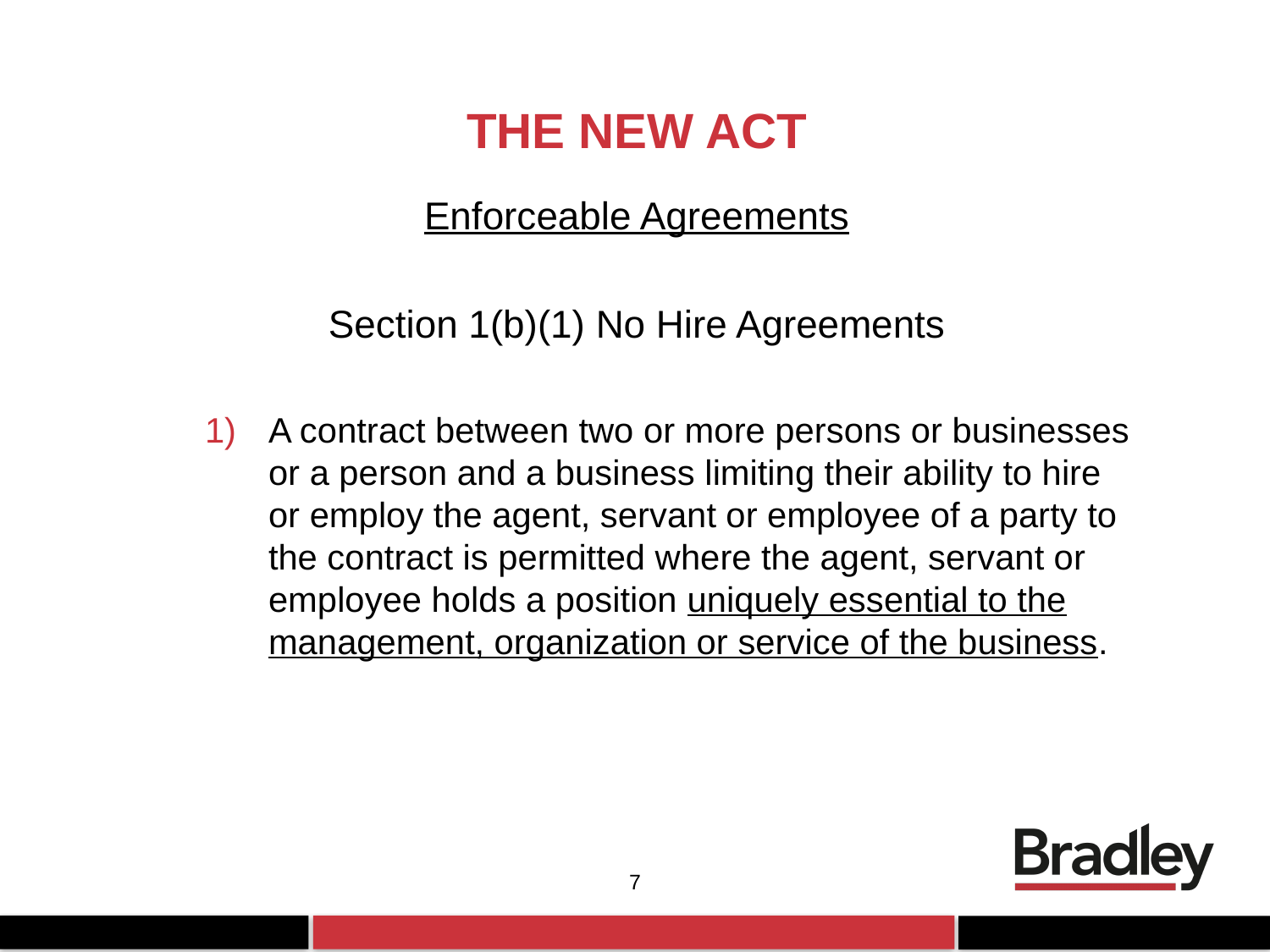

# THE NEW ACT
Enforceable Agreements

Section 1(b)(1) No Hire Agreements

A contract between two or more persons or businesses or a person and a business limiting their ability to hire or employ the agent, servant or employee of a party to the contract is permitted where the agent, servant or employee holds a position uniquely essential to the management, organization or service of the business.

7